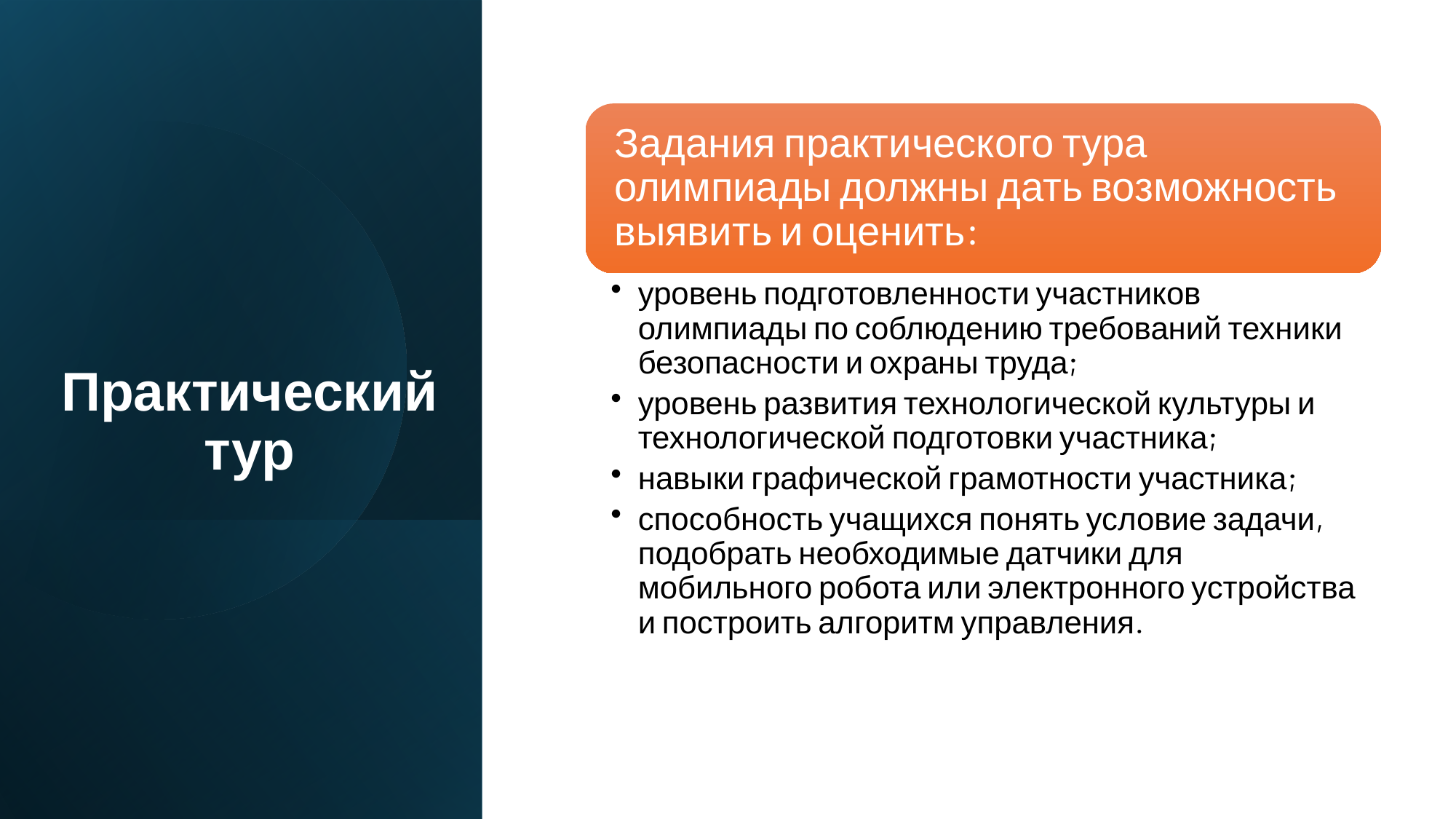

Задания практического тура олимпиады должны дать возможность выявить и оценить:
уровень подготовленности участников олимпиады по соблюдению требований техники безопасности и охраны труда;
уровень развития технологической культуры и технологической подготовки участника;
навыки графической грамотности участника;
способность учащихся понять условие задачи, подобрать необходимые датчики для мобильного робота или электронного устройства и построить алгоритм управления.

# Практический тур